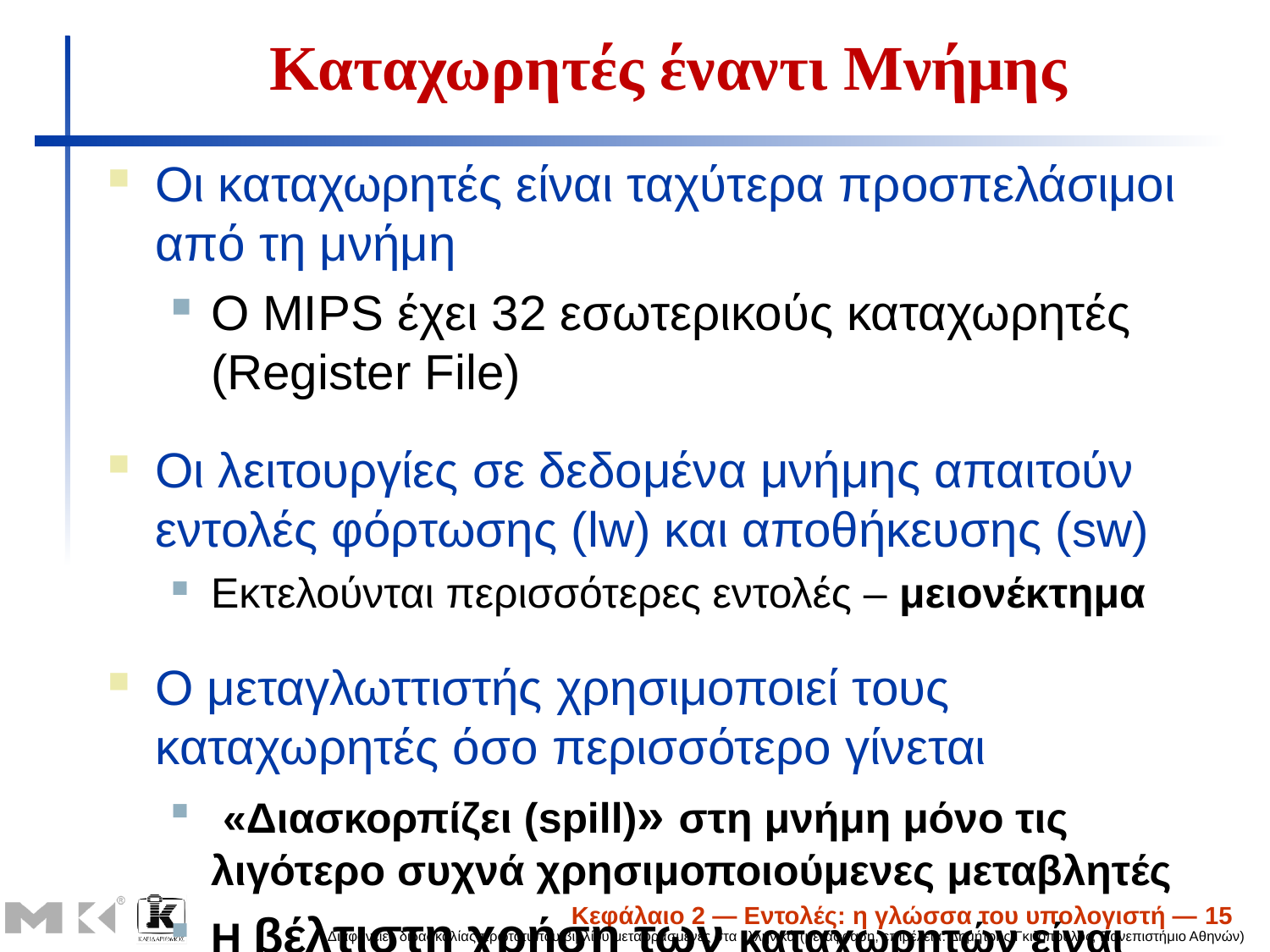

# Καταχωρητές έναντι Μνήμης
Οι καταχωρητές είναι ταχύτερα προσπελάσιμοι από τη μνήμη
O MIPS έχει 32 εσωτερικούς καταχωρητές (Register File)

Οι λειτουργίες σε δεδομένα μνήμης απαιτούν εντολές φόρτωσης (lw) και αποθήκευσης (sw)
Εκτελούνται περισσότερες εντολές – μειονέκτημα

Ο μεταγλωττιστής χρησιμοποιεί τους καταχωρητές όσο περισσότερο γίνεται
 «Διασκορπίζει (spill)» στη μνήμη μόνο τις λιγότερο συχνά χρησιμοποιούμενες μεταβλητές
Η βέλτιστη χρήση των καταχωρητών είναι σημαντική!!
Κεφάλαιο 2 — Εντολές: η γλώσσα του υπολογιστή — 15